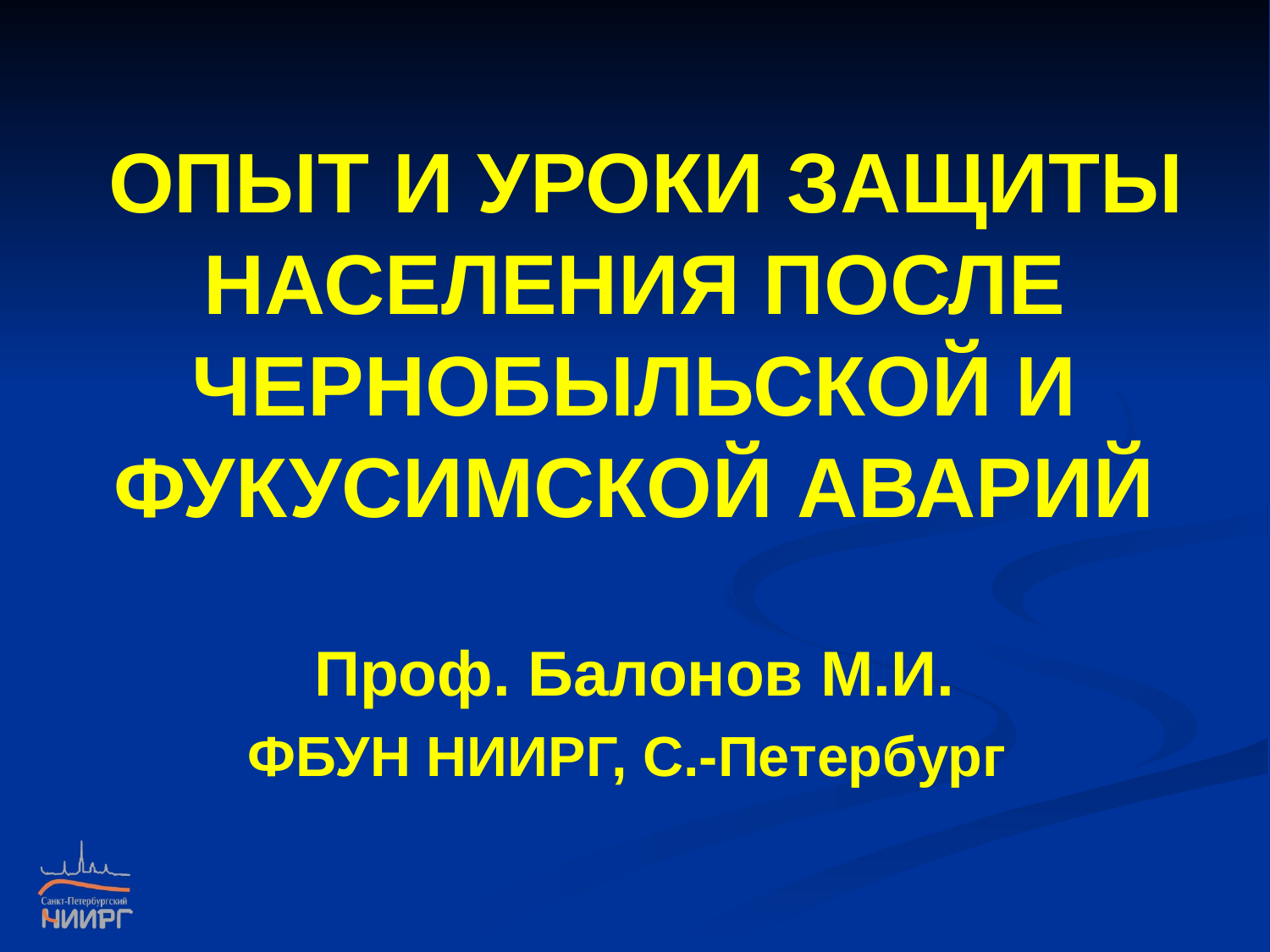

# ОПЫТ И УРОКИ ЗАЩИТЫ НАСЕЛЕНИЯ ПОСЛЕ ЧЕРНОБЫЛЬСКОЙ И ФУКУСИМСКОЙ АВАРИЙ
Проф. Балонов М.И.
ФБУН НИИРГ, С.-Петербург